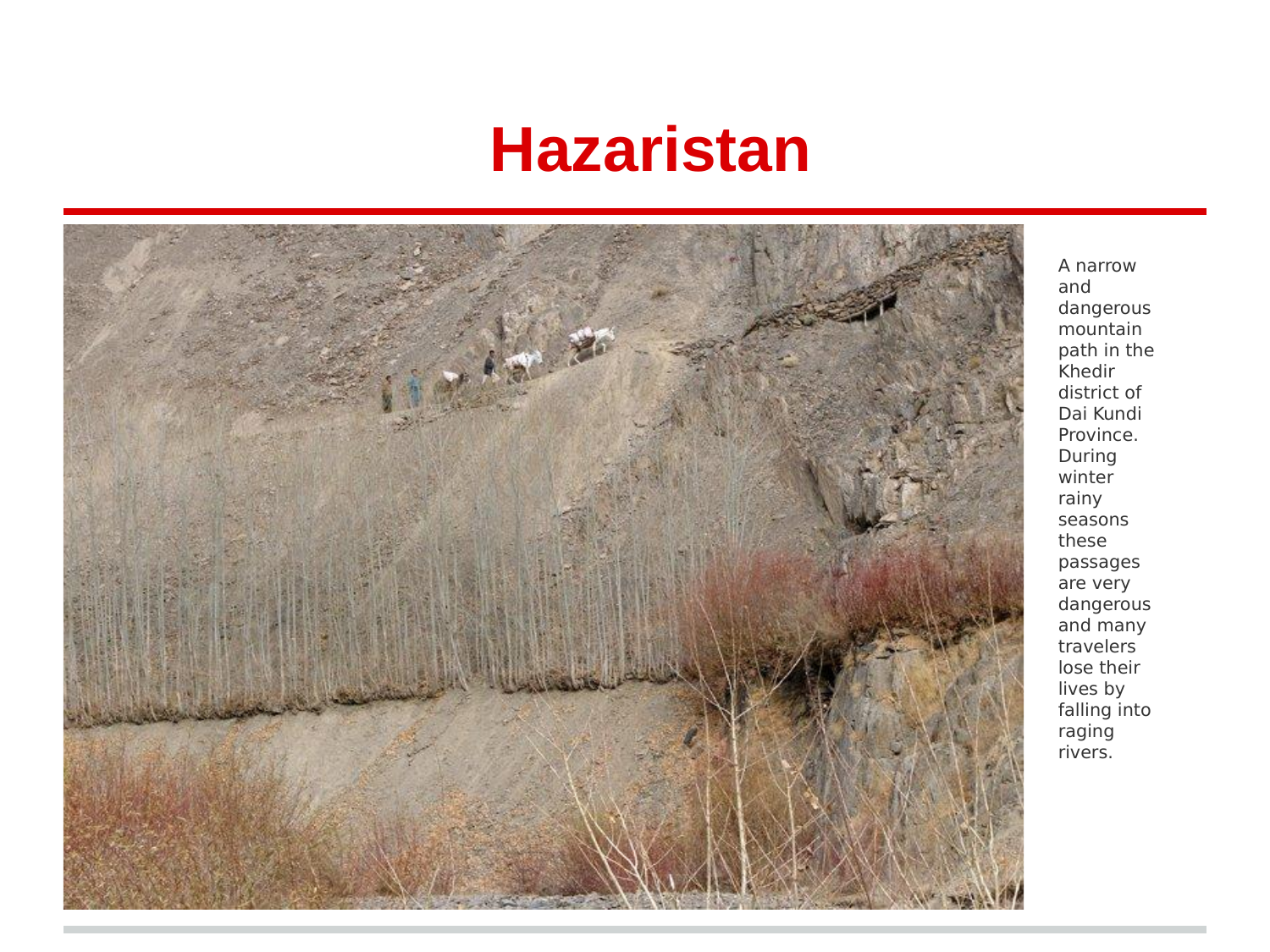

# Hazaristan

A narrow and dangerous mountain path in the Khedir district of Dai Kundi Province. During winter rainy seasons these passages are very dangerous  and many travelers lose their lives by falling into raging rivers.